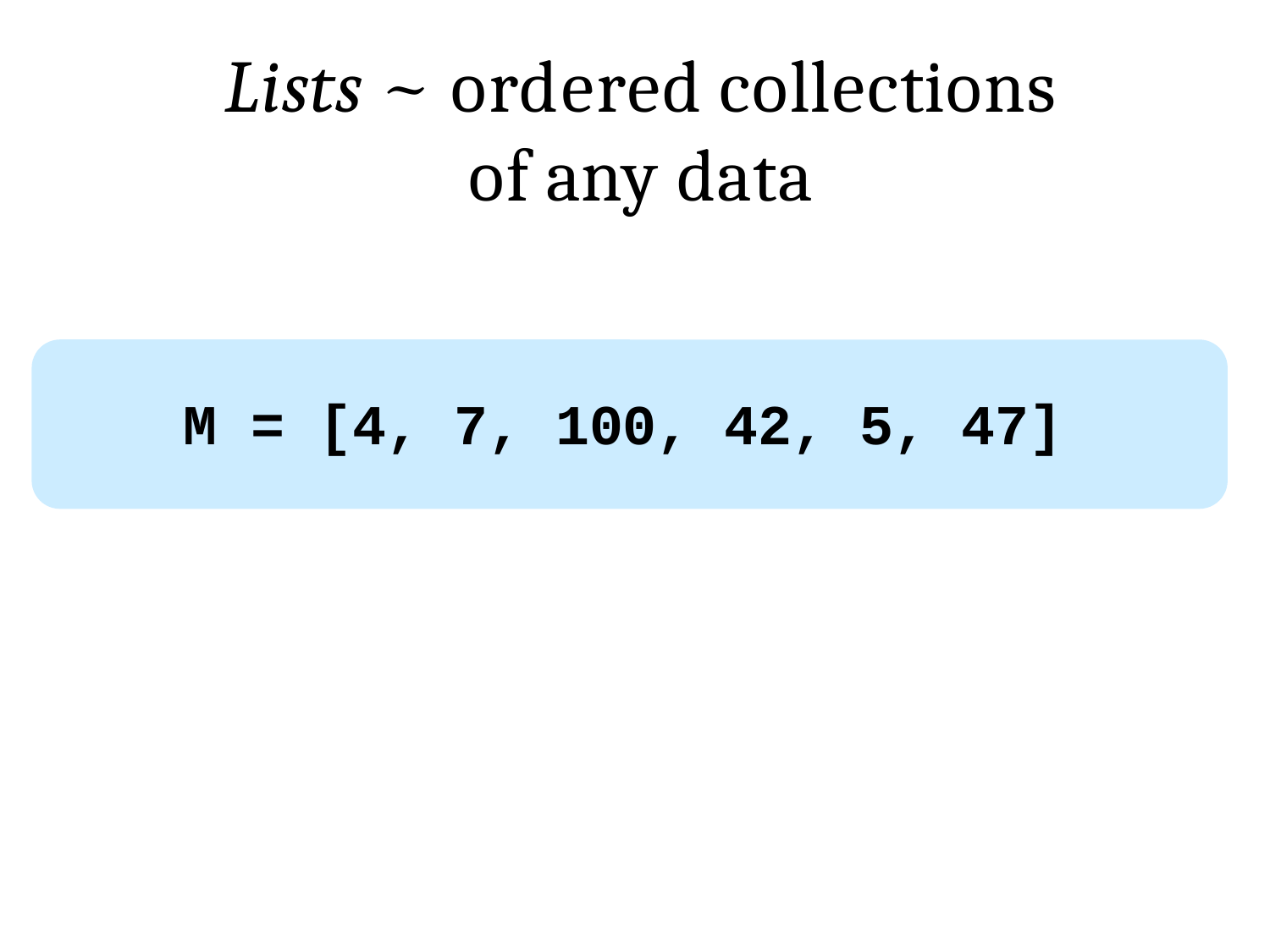

Lists ~ ordered collections
of any data

M = [4, 7, 100, 42, 5, 47]